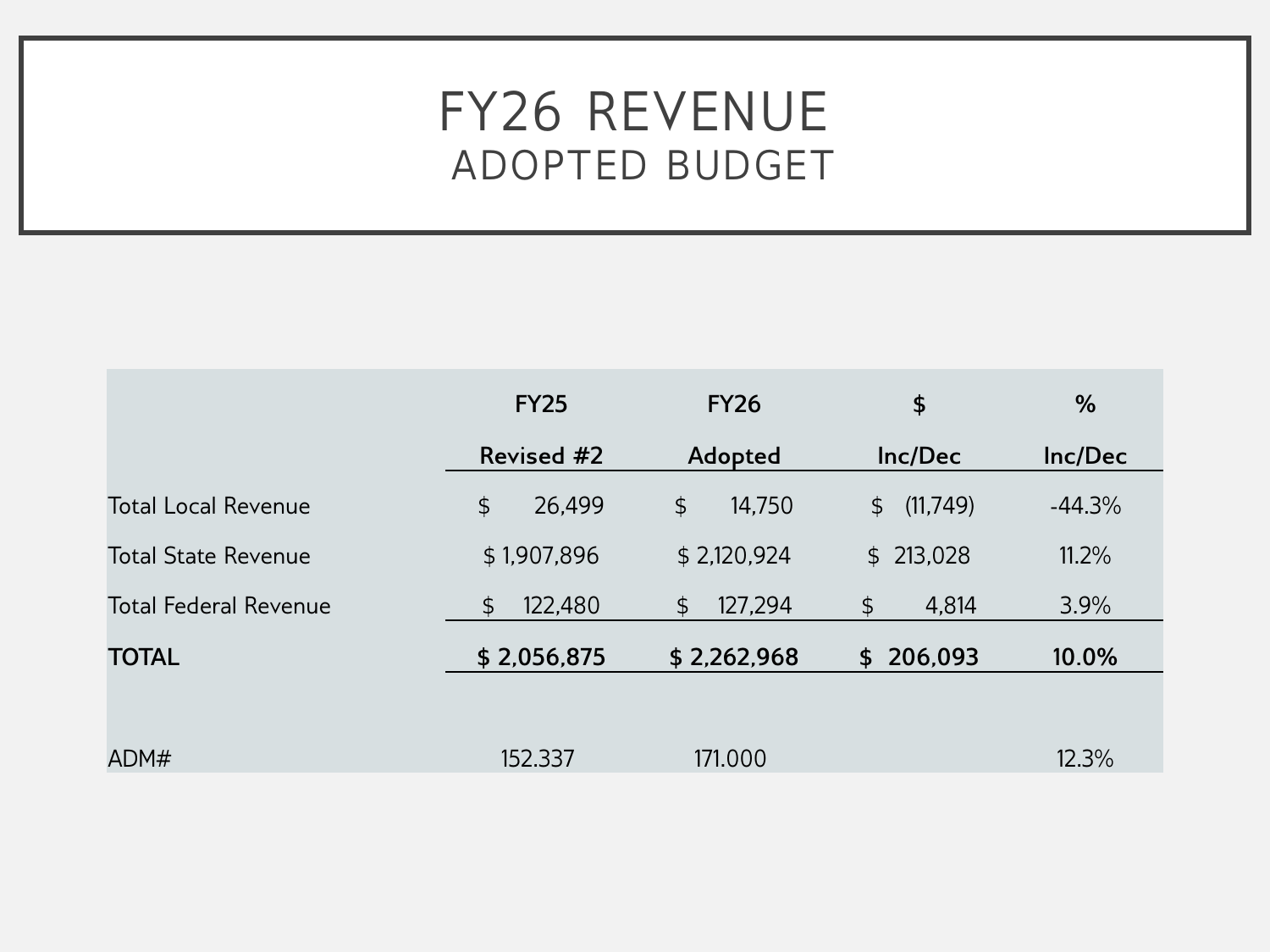

# FY26 REVENUE ADOPTED Budget

|  | FY25 | FY26 | $ | % |
| --- | --- | --- | --- | --- |
|  | Revised #2 | Adopted | Inc/Dec | Inc/Dec |
| Total Local Revenue | $ 26,499 | $ 14,750 | $ (11,749) | -44.3% |
| Total State Revenue | $ 1,907,896 | $ 2,120,924 | $ 213,028 | 11.2% |
| Total Federal Revenue | $ 122,480 | $ 127,294 | $ 4,814 | 3.9% |
| TOTAL | $ 2,056,875 | $ 2,262,968 | $ 206,093 | 10.0% |
|  |  |  |  |  |
| ADM# | 152.337 | 171.000 |  | 12.3% |